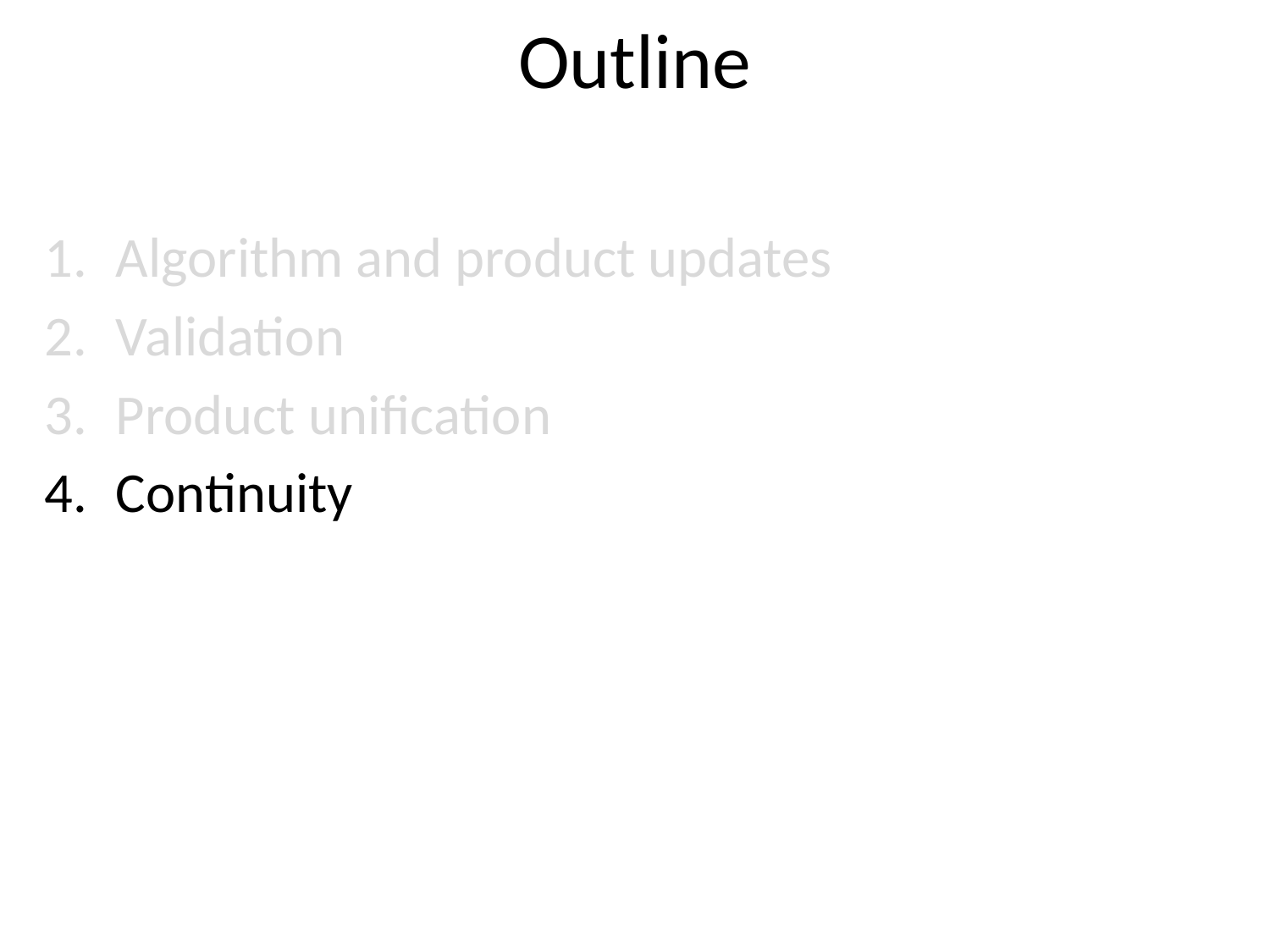

# Outline
Algorithm and product updates
Validation
Product unification
Continuity